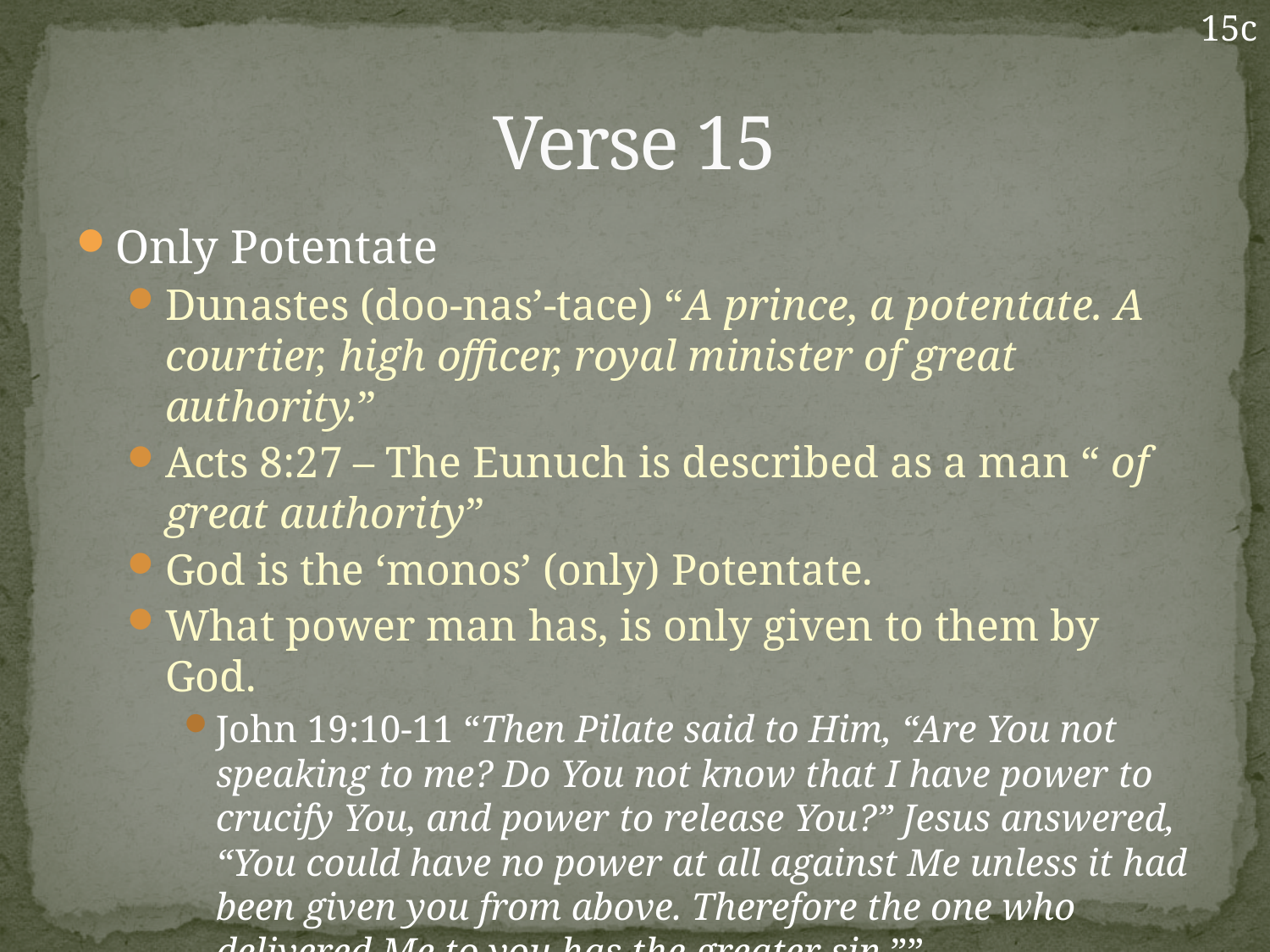

15c
# Verse 15
Only Potentate
Dunastes (doo-nas’-tace) “A prince, a potentate. A courtier, high officer, royal minister of great authority.”
Acts 8:27 – The Eunuch is described as a man “ of great authority”
God is the ‘monos’ (only) Potentate.
What power man has, is only given to them by God.
John 19:10-11 “Then Pilate said to Him, “Are You not speaking to me? Do You not know that I have power to crucify You, and power to release You?” Jesus answered, “You could have no power at all against Me unless it had been given you from above. Therefore the one who delivered Me to you has the greater sin.””